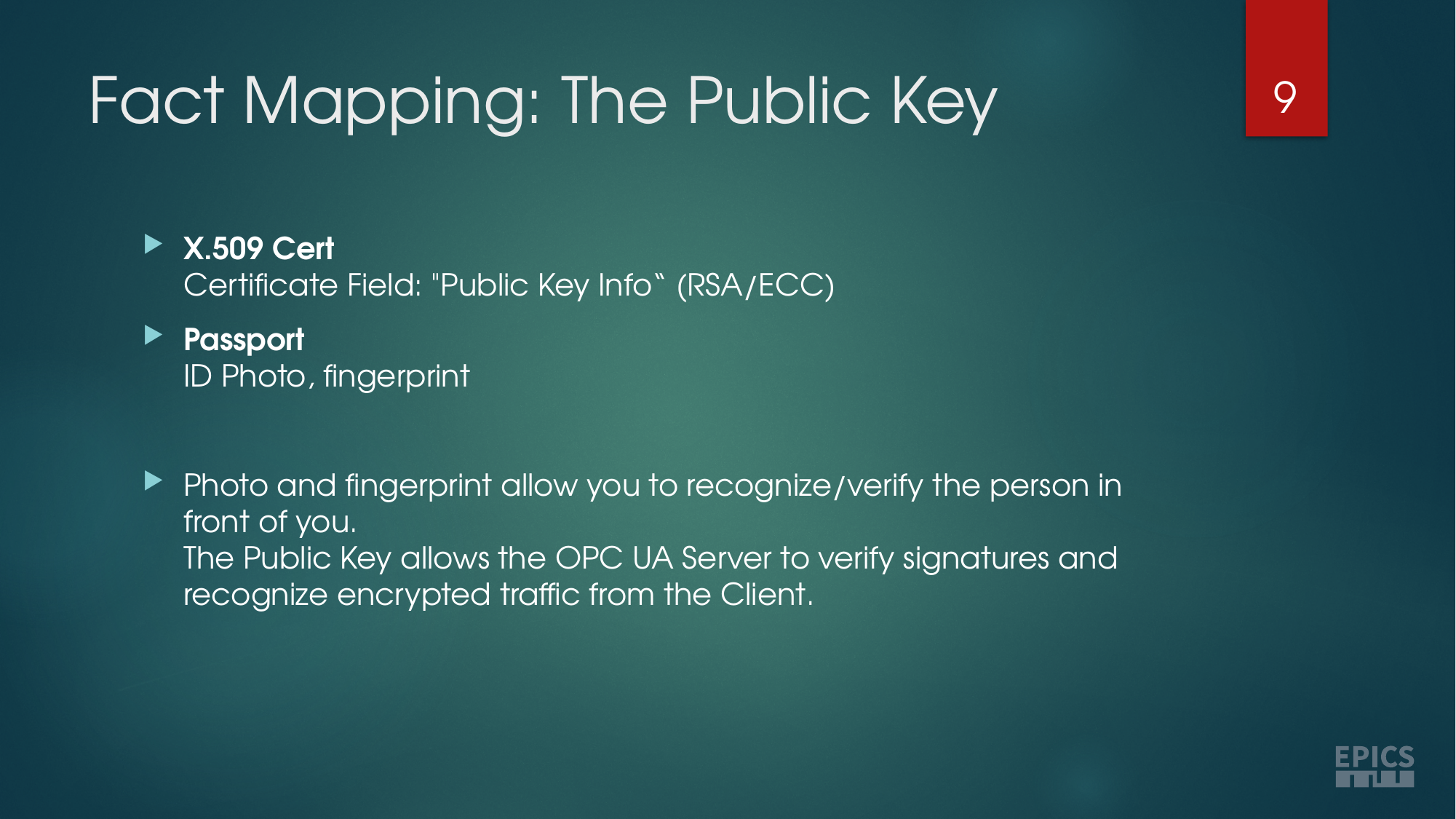

9
# Fact Mapping: The Public Key
X.509 Cert
Certificate Field: "Public Key Info“ (RSA/ECC)
Passport
ID Photo, fingerprint

Photo and fingerprint allow you to recognize/verify the person in front of you.
The Public Key allows the OPC UA Server to verify signatures and recognize encrypted traffic from the Client.